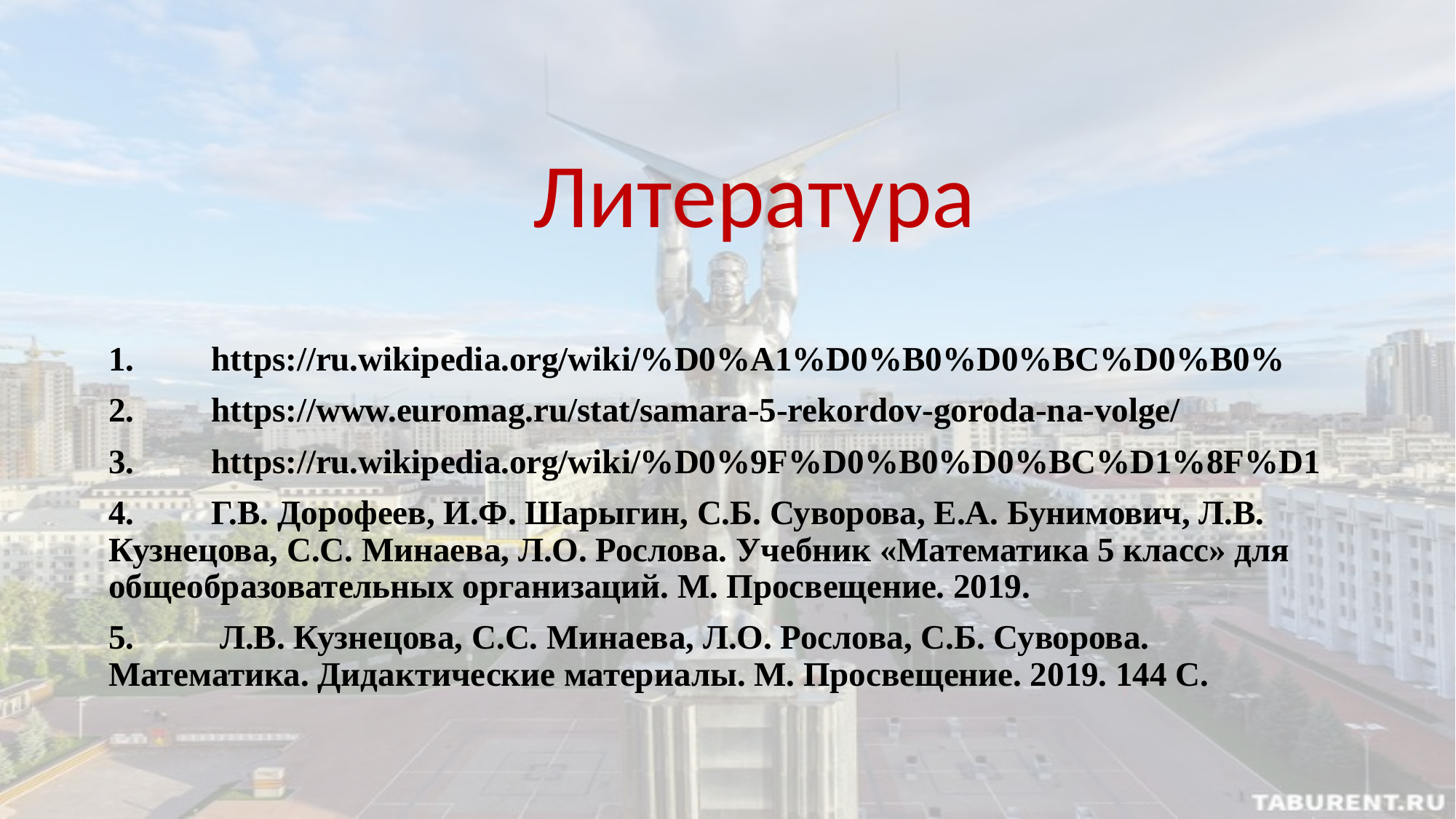

# Литература
1.	https://ru.wikipedia.org/wiki/%D0%A1%D0%B0%D0%BC%D0%B0%
2.	https://www.euromag.ru/stat/samara-5-rekordov-goroda-na-volge/
3.	https://ru.wikipedia.org/wiki/%D0%9F%D0%B0%D0%BC%D1%8F%D1
4.	Г.В. Дорофеев, И.Ф. Шарыгин, С.Б. Суворова, Е.А. Бунимович, Л.В. Кузнецова, С.С. Минаева, Л.О. Рослова. Учебник «Математика 5 класс» для общеобразовательных организаций. М. Просвещение. 2019.
5.	 Л.В. Кузнецова, С.С. Минаева, Л.О. Рослова, С.Б. Суворова. Математика. Дидактические материалы. М. Просвещение. 2019. 144 С.